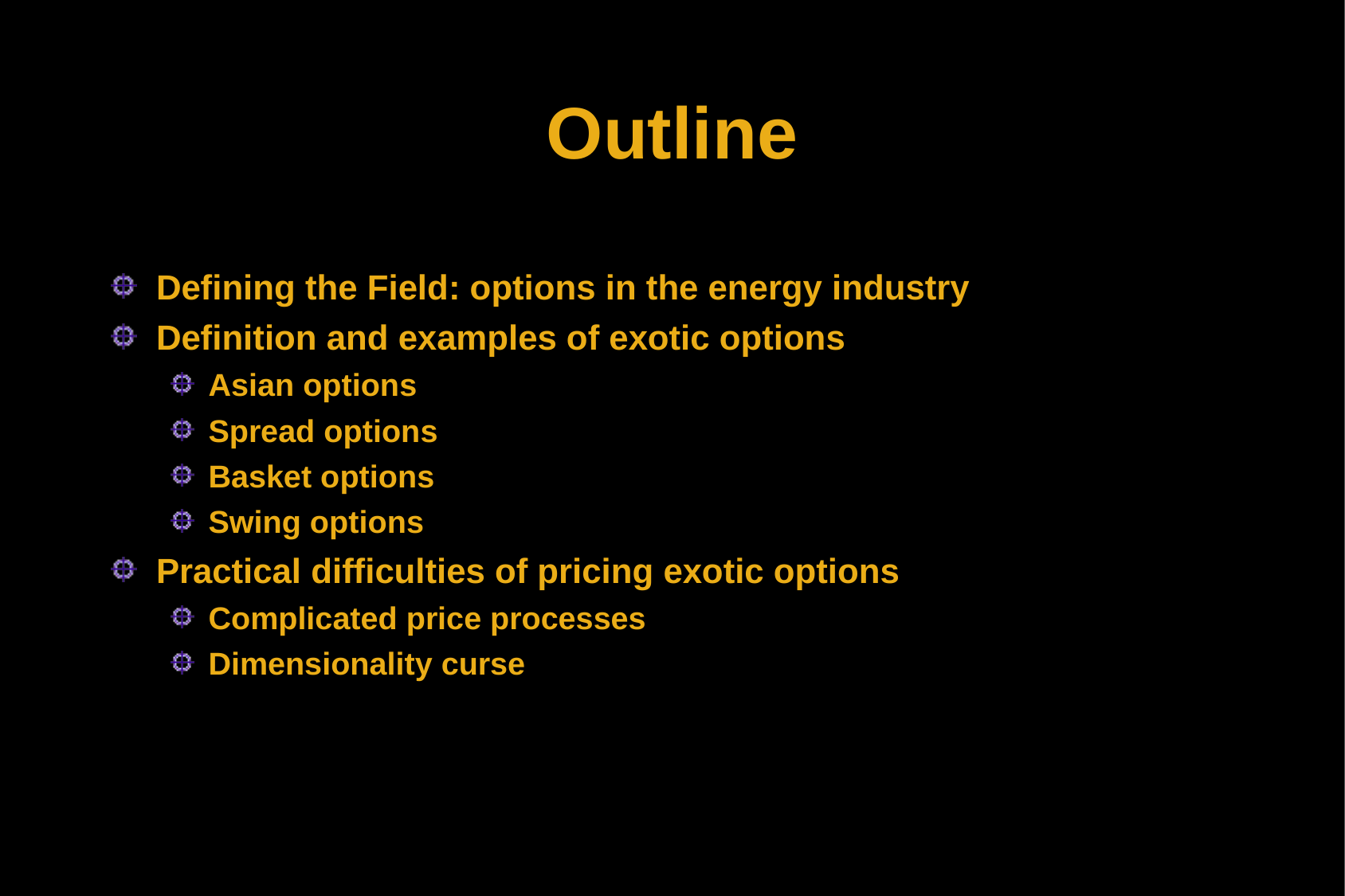

# Outline
Defining the Field: options in the energy industry
Definition and examples of exotic options
Asian options
Spread options
Basket options
Swing options
Practical difficulties of pricing exotic options
Complicated price processes
Dimensionality curse